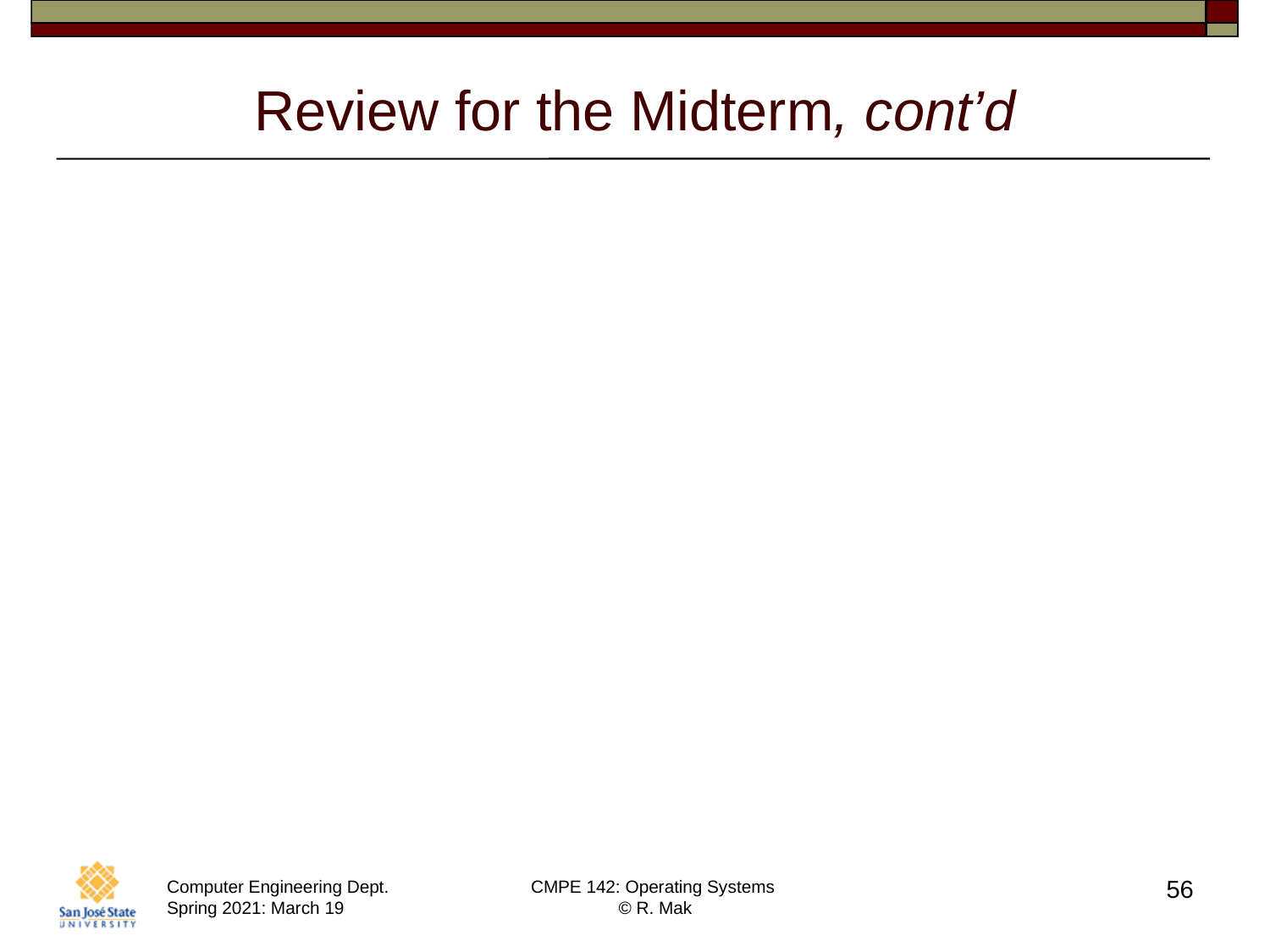

# Review for the Midterm, cont’d
OS concepts
Bash shell
I/O redirection
pipes
Processes and threads
Interprocess communication
Process scheduling
Memory management

POSIX functions
56